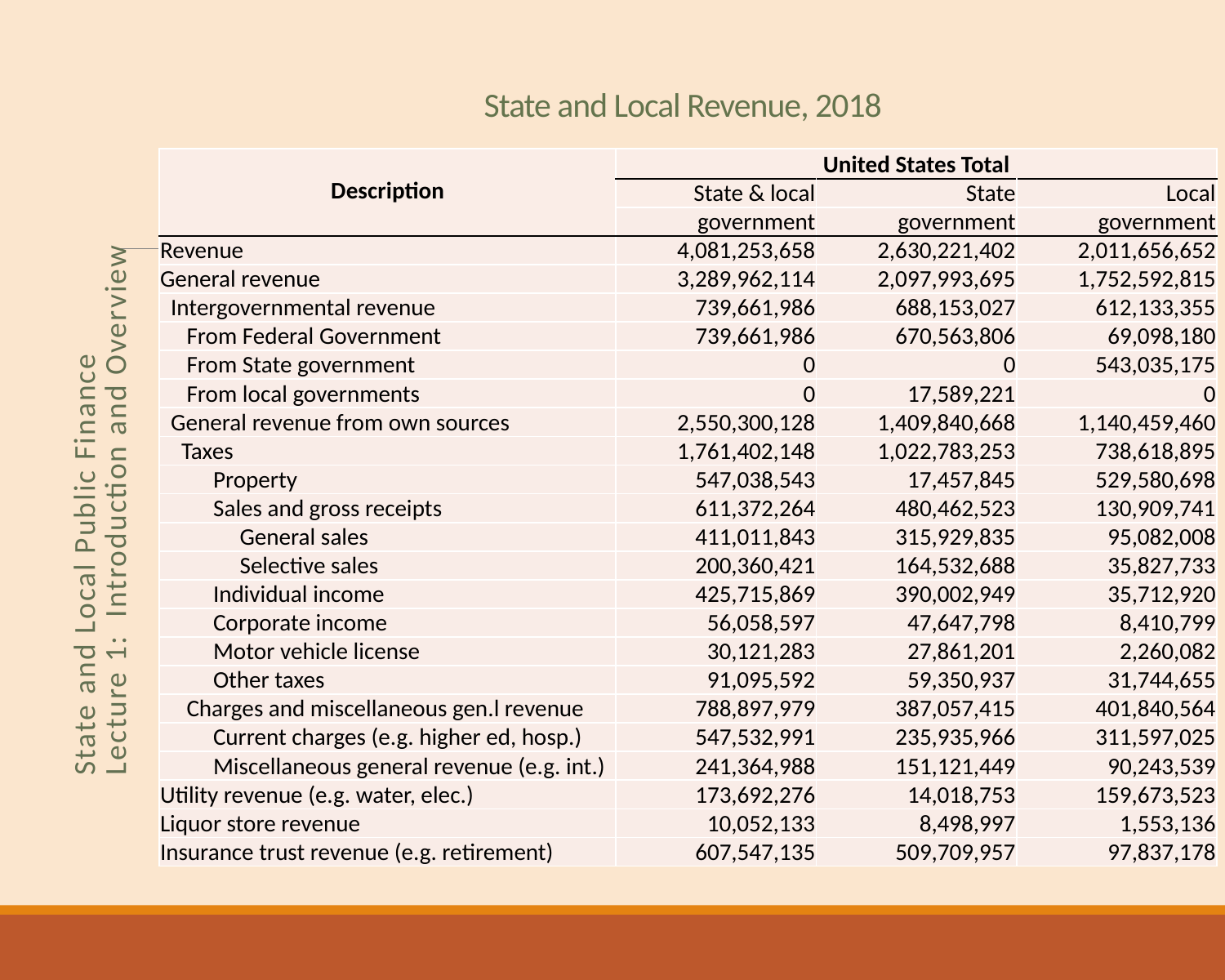

# State and Local Revenue, 2018
| Description | United States Total |  |  |
| --- | --- | --- | --- |
|  | State & local | State | Local |
|  | government | government | government |
| Revenue | 4,081,253,658 | 2,630,221,402 | 2,011,656,652 |
| General revenue | 3,289,962,114 | 2,097,993,695 | 1,752,592,815 |
| Intergovernmental revenue | 739,661,986 | 688,153,027 | 612,133,355 |
| From Federal Government | 739,661,986 | 670,563,806 | 69,098,180 |
| From State government | 0 | 0 | 543,035,175 |
| From local governments | 0 | 17,589,221 | 0 |
| General revenue from own sources | 2,550,300,128 | 1,409,840,668 | 1,140,459,460 |
| Taxes | 1,761,402,148 | 1,022,783,253 | 738,618,895 |
| Property | 547,038,543 | 17,457,845 | 529,580,698 |
| Sales and gross receipts | 611,372,264 | 480,462,523 | 130,909,741 |
| General sales | 411,011,843 | 315,929,835 | 95,082,008 |
| Selective sales | 200,360,421 | 164,532,688 | 35,827,733 |
| Individual income | 425,715,869 | 390,002,949 | 35,712,920 |
| Corporate income | 56,058,597 | 47,647,798 | 8,410,799 |
| Motor vehicle license | 30,121,283 | 27,861,201 | 2,260,082 |
| Other taxes | 91,095,592 | 59,350,937 | 31,744,655 |
| Charges and miscellaneous gen.l revenue | 788,897,979 | 387,057,415 | 401,840,564 |
| Current charges (e.g. higher ed, hosp.) | 547,532,991 | 235,935,966 | 311,597,025 |
| Miscellaneous general revenue (e.g. int.) | 241,364,988 | 151,121,449 | 90,243,539 |
| Utility revenue (e.g. water, elec.) | 173,692,276 | 14,018,753 | 159,673,523 |
| Liquor store revenue | 10,052,133 | 8,498,997 | 1,553,136 |
| Insurance trust revenue (e.g. retirement) | 607,547,135 | 509,709,957 | 97,837,178 |
State and Local Public Finance
Lecture 1:  Introduction and Overview